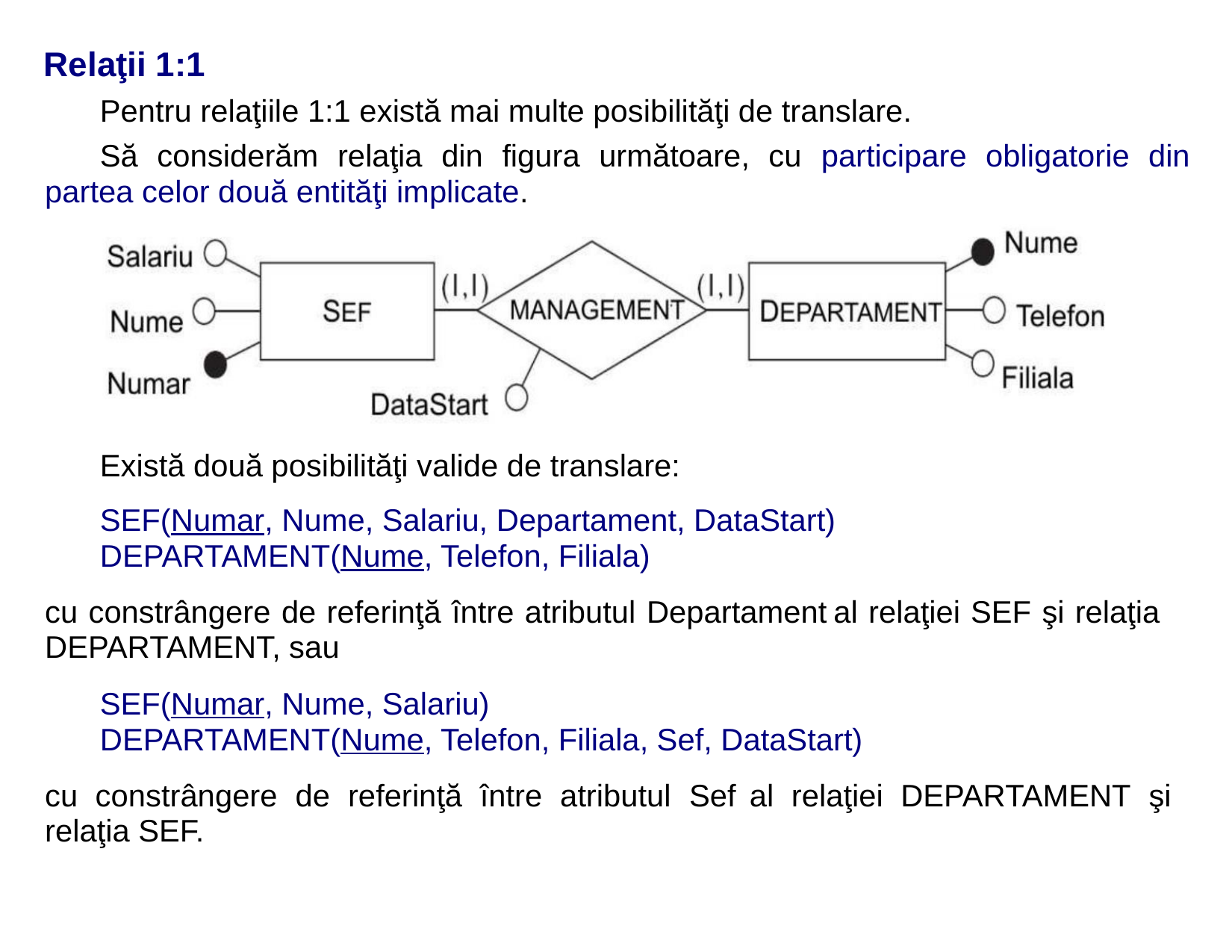

Relaţii 1:1
Pentru relaţiile 1:1 există mai multe posibilităţi de translare.
Să considerăm relaţia din figura următoare, cu participare obligatorie din
partea celor două entităţi implicate.

Există două posibilităţi valide de translare:
SEF(Numar, Nume, Salariu, Departament, DataStart)
DEPARTAMENT(Nume, Telefon, Filiala)
cu constrângere de referinţă între atributul Departament al relaţiei SEF şi relaţia
DEPARTAMENT, sau
SEF(Numar, Nume, Salariu)
DEPARTAMENT(Nume, Telefon, Filiala, Sef, DataStart)
cu constrângere de referinţă între atributul Sef al relaţiei DEPARTAMENT şi
relaţia SEF.